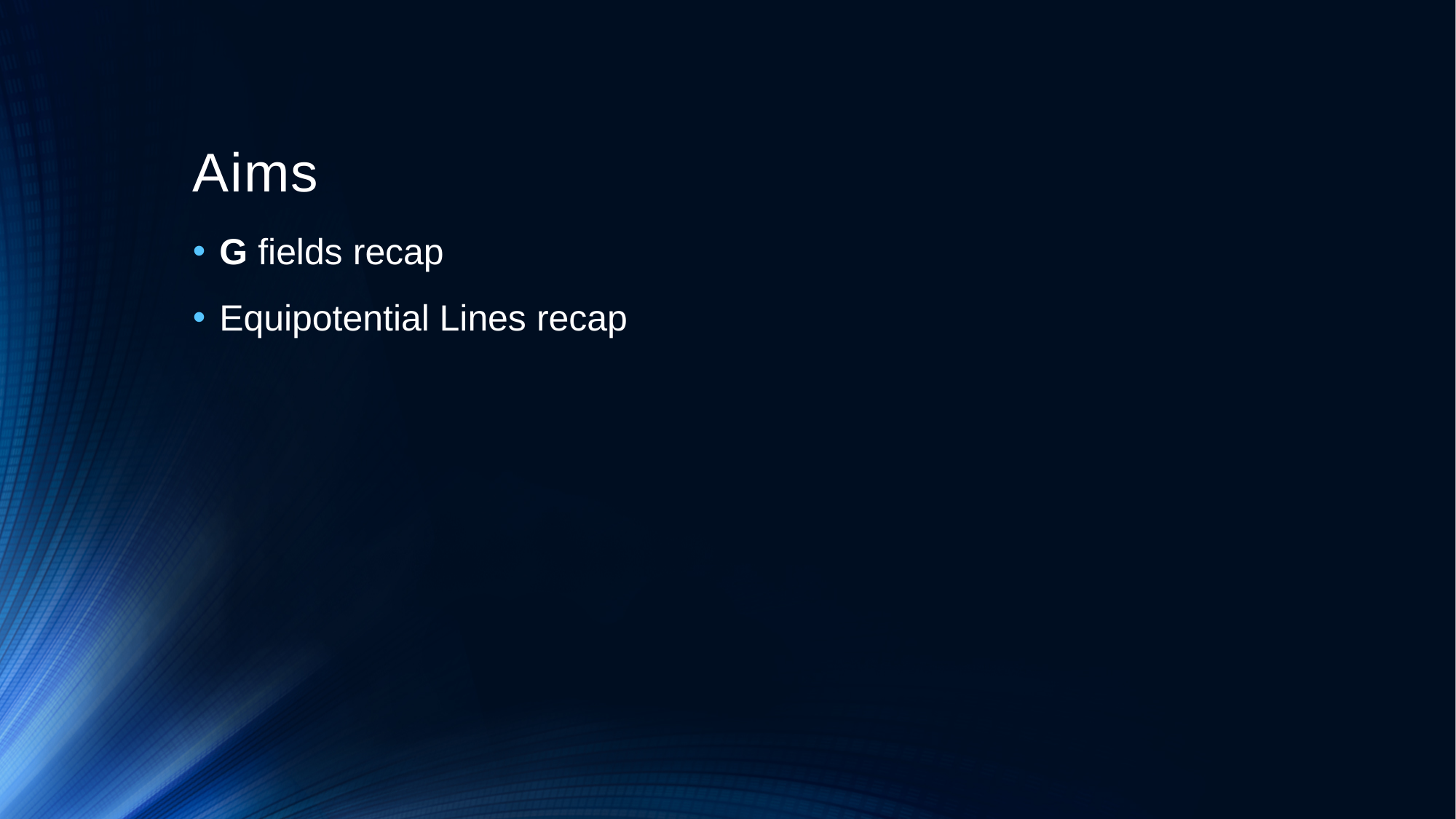

# Aims
G fields recap
Equipotential Lines recap